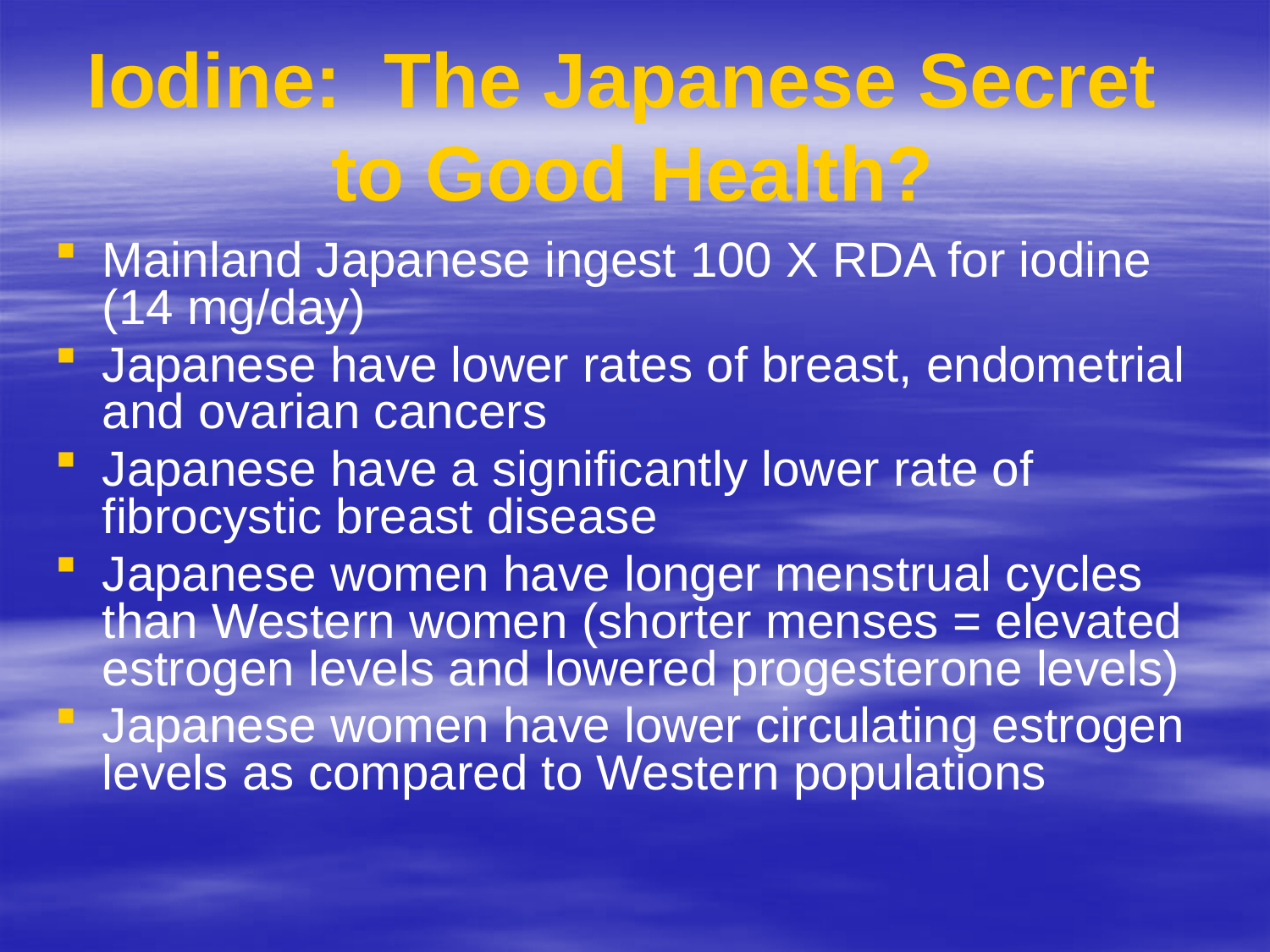

# Iodine:  The Japanese Secret to Good Health?
Mainland Japanese ingest 100 X RDA for iodine (14 mg/day)
Japanese have lower rates of breast, endometrial and ovarian cancers
Japanese have a significantly lower rate of fibrocystic breast disease
Japanese women have longer menstrual cycles than Western women (shorter menses = elevated estrogen levels and lowered progesterone levels)
Japanese women have lower circulating estrogen levels as compared to Western populations